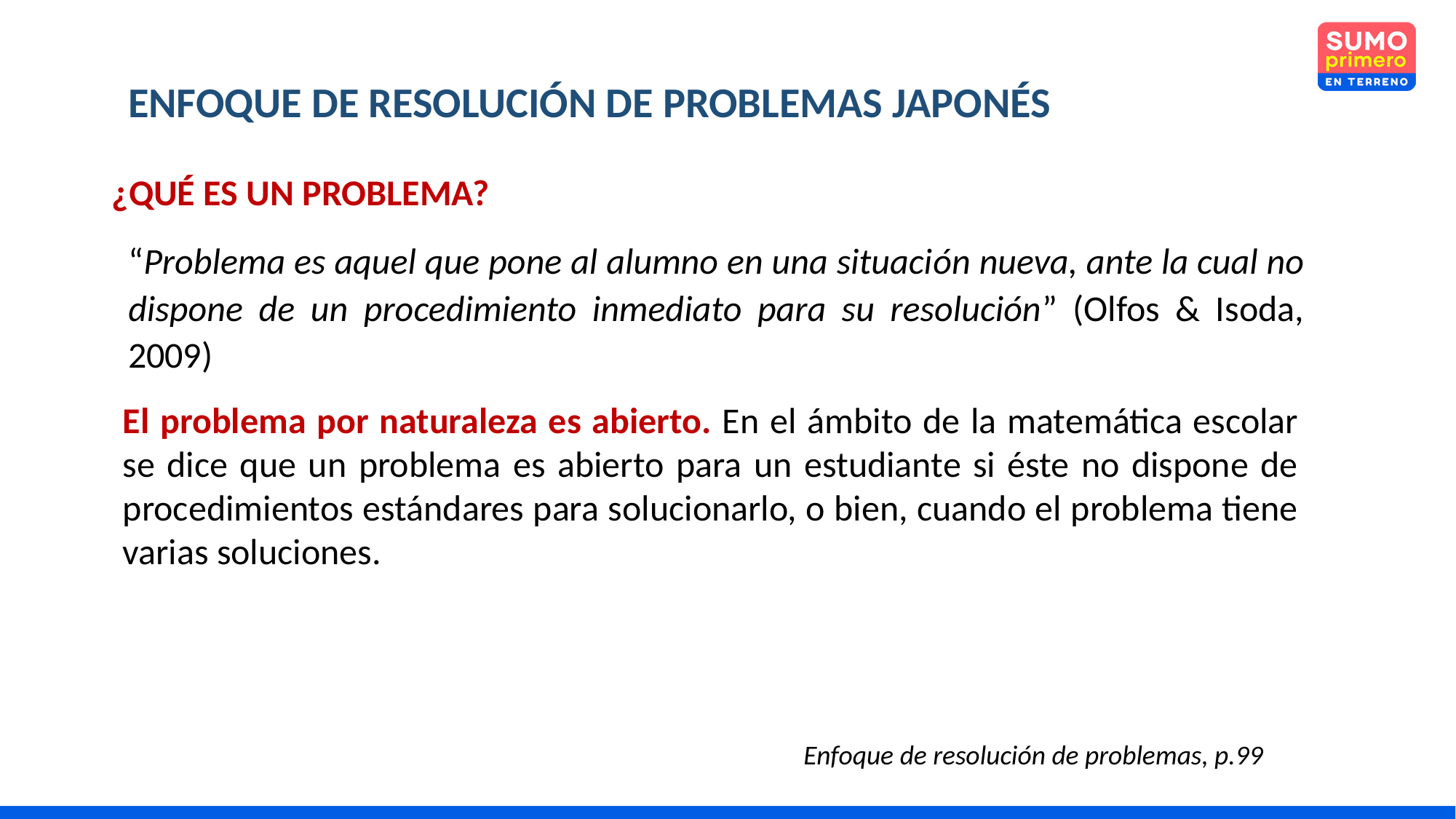

ENFOQUE DE RESOLUCIÓN DE PROBLEMAS JAPONÉS
¿QUÉ ES UN PROBLEMA?
“Problema es aquel que pone al alumno en una situación nueva, ante la cual no dispone de un procedimiento inmediato para su resolución” (Olfos & Isoda, 2009)
El problema por naturaleza es abierto. En el ámbito de la matemática escolar se dice que un problema es abierto para un estudiante si éste no dispone de procedimientos estándares para solucionarlo, o bien, cuando el problema tiene varias soluciones.
Enfoque de resolución de problemas, p.99